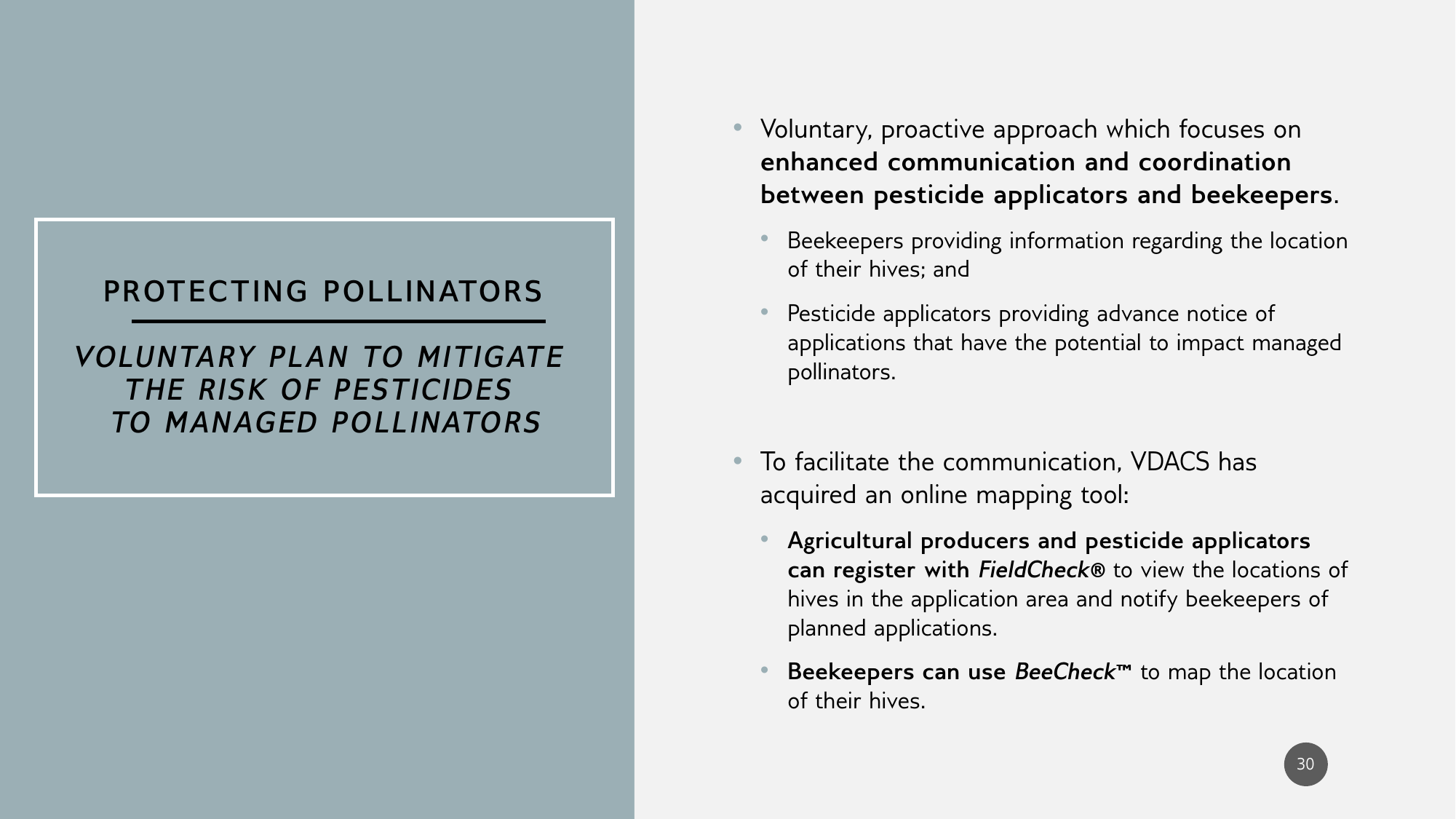

Voluntary, proactive approach which focuses on enhanced communication and coordination between pesticide applicators and beekeepers.
Beekeepers providing information regarding the location of their hives; and
Pesticide applicators providing advance notice of applications that have the potential to impact managed pollinators.

To facilitate the communication, VDACS has acquired an online mapping tool:
Agricultural producers and pesticide applicators can register with FieldCheck® to view the locations of hives in the application area and notify beekeepers of  planned applications.
Beekeepers can use BeeCheck™ to map the location of their hives.

# Protecting Pollinators Voluntary Plan to Mitigate the Risk of Pesticides to Managed Pollinators
30